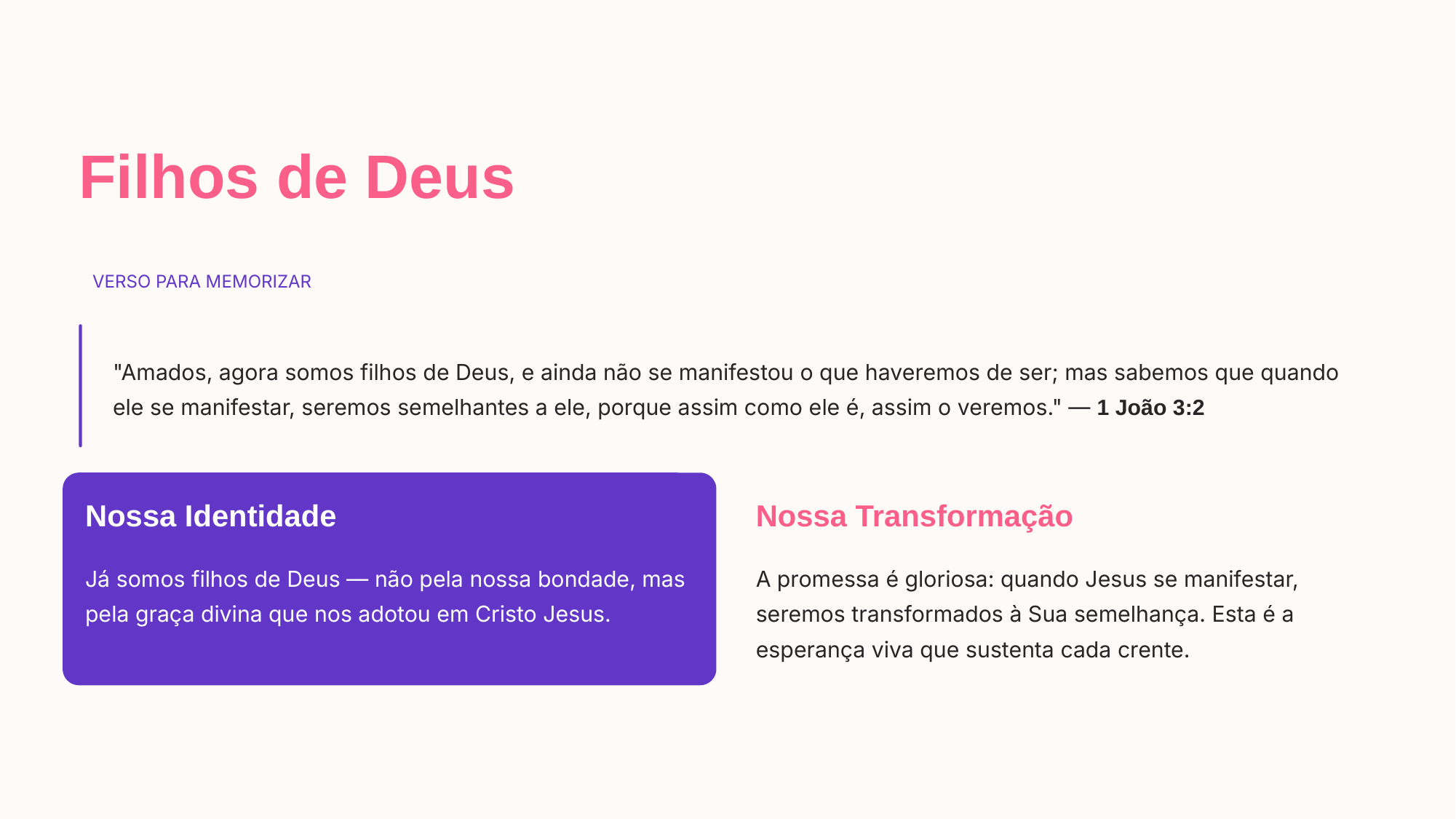

Filhos de Deus

VERSO PARA MEMORIZAR

"Amados, agora somos filhos de Deus, e ainda não se manifestou o que haveremos de ser; mas sabemos que quando ele se manifestar, seremos semelhantes a ele, porque assim como ele é, assim o veremos." — 1 João 3:2

Nossa Identidade
Nossa Transformação
Já somos filhos de Deus — não pela nossa bondade, mas pela graça divina que nos adotou em Cristo Jesus.
A promessa é gloriosa: quando Jesus se manifestar, seremos transformados à Sua semelhança. Esta é a esperança viva que sustenta cada crente.